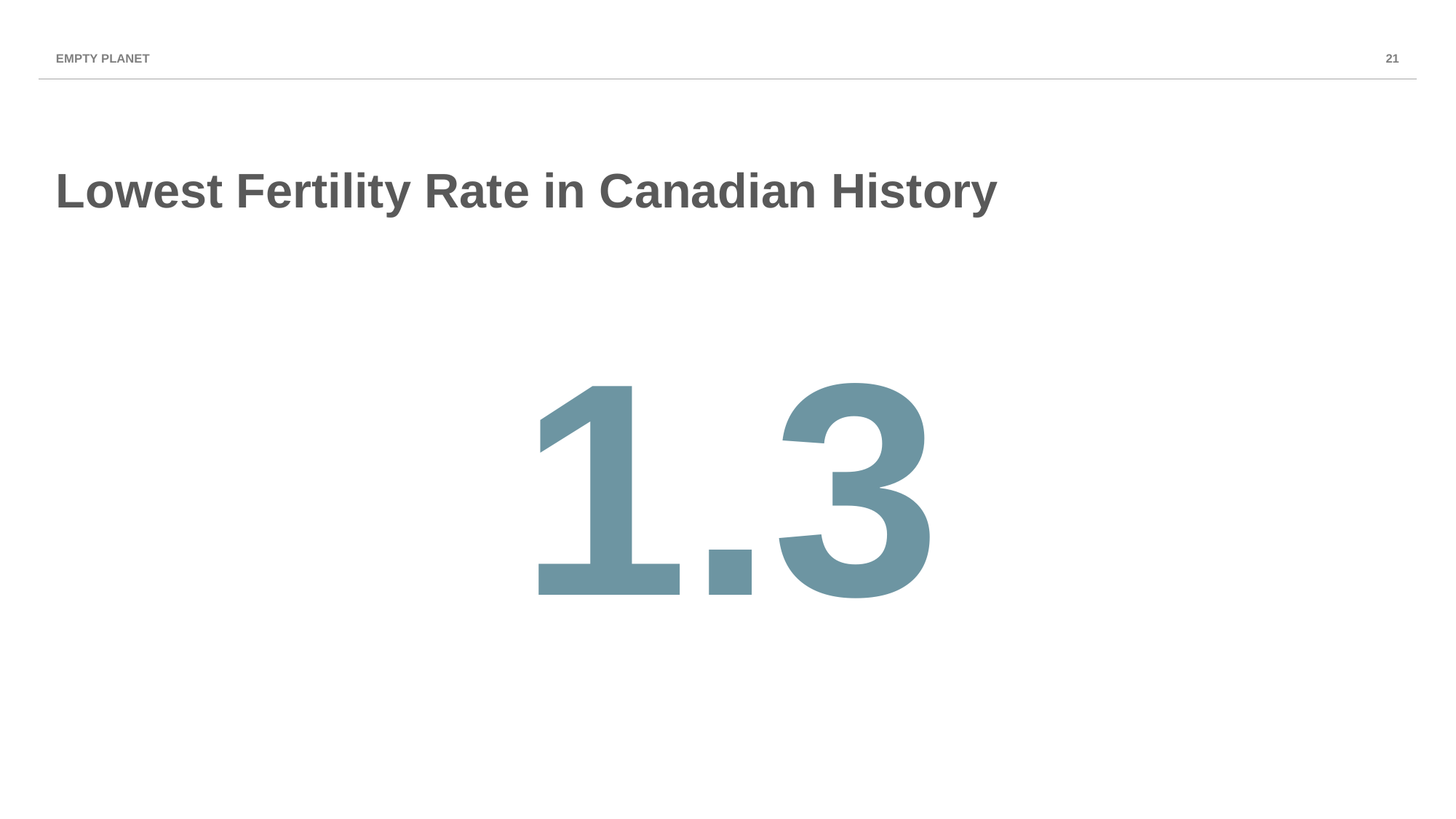

EMPTY PLANET
21
Lowest Fertility Rate in Canadian History
1.3